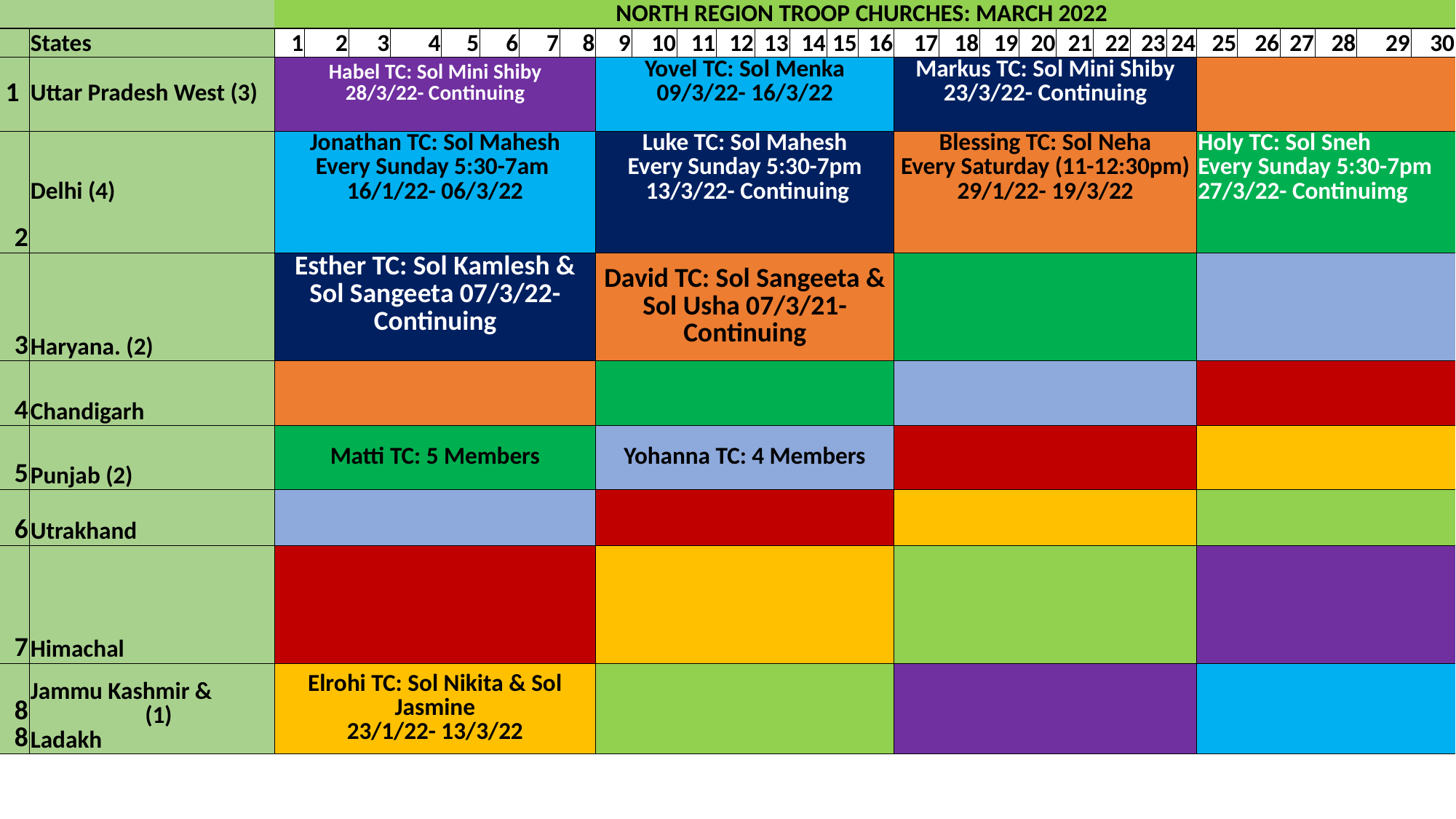

|  |  | NORTH REGION TROOP CHURCHES: MARCH 2022 |  |  |  |  |  |  |  |  |  |  |  |  |  |  |  |  |  |  |  |  |  |  |  |  |  |  |  |  |  |  |  |
| --- | --- | --- | --- | --- | --- | --- | --- | --- | --- | --- | --- | --- | --- | --- | --- | --- | --- | --- | --- | --- | --- | --- | --- | --- | --- | --- | --- | --- | --- | --- | --- | --- | --- |
|  | States | 1 | 2 | 3 | 4 | 5 | 6 | 7 | 8 | 9 | 10 | 11 | 12 | 13 | 14 | 15 | 16 | 17 | 18 | 19 | 20 | 21 | 22 | 23 | 24 | 25 | 26 | 27 | 28 | 29 | 30 |  |  |
| 1 | Uttar Pradesh West (3) | Habel TC: Sol Mini Shiby 28/3/22- Continuing |  |  |  |  |  |  |  | Yovel TC: Sol Menka 09/3/22- 16/3/22 |  |  |  |  |  |  |  | Markus TC: Sol Mini Shiby 23/3/22- Continuing |  |  |  |  |  |  |  |  |  |  |  |  |  |  |  |
| 2 | Delhi (4) | Jonathan TC: Sol Mahesh Every Sunday 5:30-7am 16/1/22- 06/3/22 |  |  |  |  |  |  |  | Luke TC: Sol Mahesh Every Sunday 5:30-7pm 13/3/22- Continuing |  |  |  |  |  |  |  | Blessing TC: Sol Neha Every Saturday (11-12:30pm) 29/1/22- 19/3/22 |  |  |  |  |  |  |  | Holy TC: Sol Sneh Every Sunday 5:30-7pm 27/3/22- Continuimg |  |  |  |  |  |  |  |
| 3 | Haryana. (2) | Esther TC: Sol Kamlesh & Sol Sangeeta 07/3/22- Continuing |  |  |  |  |  |  |  | David TC: Sol Sangeeta & Sol Usha 07/3/21- Continuing |  |  |  |  |  |  |  |  |  |  |  |  |  |  |  |  |  |  |  |  |  |  |  |
| 4 | Chandigarh |  |  |  |  |  |  |  |  |  |  |  |  |  |  |  |  |  |  |  |  |  |  |  |  |  |  |  |  |  |  |  |  |
| 5 | Punjab (2) | Matti TC: 5 Members |  |  |  |  |  |  |  | Yohanna TC: 4 Members |  |  |  |  |  |  |  |  |  |  |  |  |  |  |  |  |  |  |  |  |  |  |  |
| 6 | Utrakhand |  |  |  |  |  |  |  |  |  |  |  |  |  |  |  |  |  |  |  |  |  |  |  |  |  |  |  |  |  |  |  |  |
| 7 | Himachal |  |  |  |  |  |  |  |  |  |  |  |  |  |  |  |  |  |  |  |  |  |  |  |  |  |  |  |  |  |  |  |  |
| 8 8 | Jammu Kashmir & (1) Ladakh | Elrohi TC: Sol Nikita & Sol Jasmine 23/1/22- 13/3/22 |  |  |  |  |  |  |  |  |  |  |  |  |  |  |  |  |  |  |  |  |  |  |  |  |  |  |  |  |  |  |  |